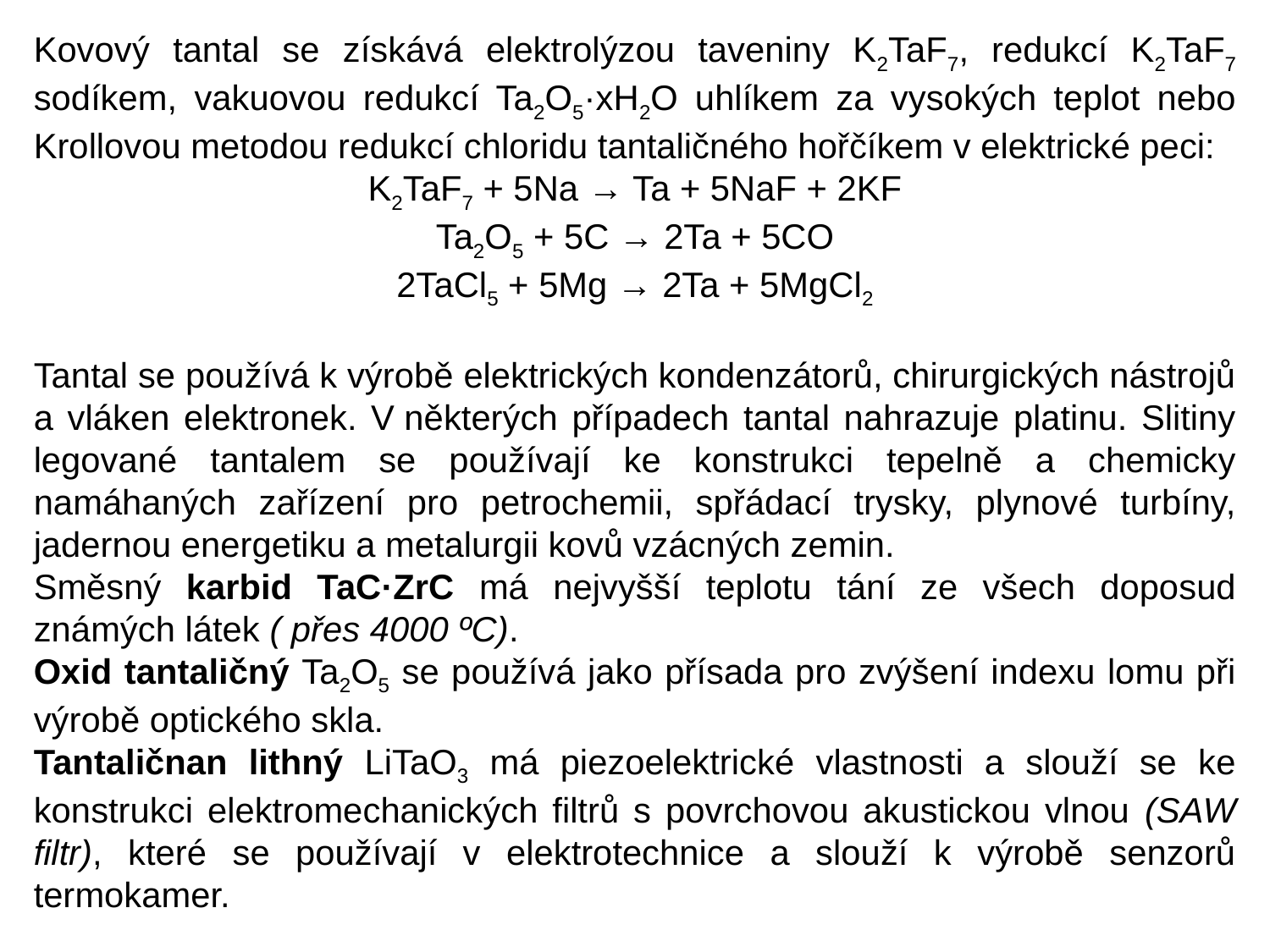

Kovový tantal se získává elektrolýzou taveniny K2TaF7, redukcí K2TaF7 sodíkem, vakuovou redukcí Ta2O5·xH2O uhlíkem za vysokých teplot nebo Krollovou metodou redukcí chloridu tantaličného hořčíkem v elektrické peci:
K2TaF7 + 5Na → Ta + 5NaF + 2KF
Ta2O5 + 5C → 2Ta + 5CO
2TaCl5 + 5Mg → 2Ta + 5MgCl2

Tantal se používá k výrobě elektrických kondenzátorů, chirurgických nástrojů a vláken elektronek. V některých případech tantal nahrazuje platinu. Slitiny legované tantalem se používají ke konstrukci tepelně a chemicky namáhaných zařízení pro petrochemii, spřádací trysky, plynové turbíny, jadernou energetiku a metalurgii kovů vzácných zemin.
Směsný karbid TaC·ZrC má nejvyšší teplotu tání ze všech doposud známých látek ( přes 4000 ºC).
Oxid tantaličný Ta2O5 se používá jako přísada pro zvýšení indexu lomu při výrobě optického skla.
Tantaličnan lithný LiTaO3 má piezoelektrické vlastnosti a slouží se ke konstrukci elektromechanických filtrů s povrchovou akustickou vlnou (SAW filtr), které se používají v elektrotechnice a slouží k výrobě senzorů termokamer.